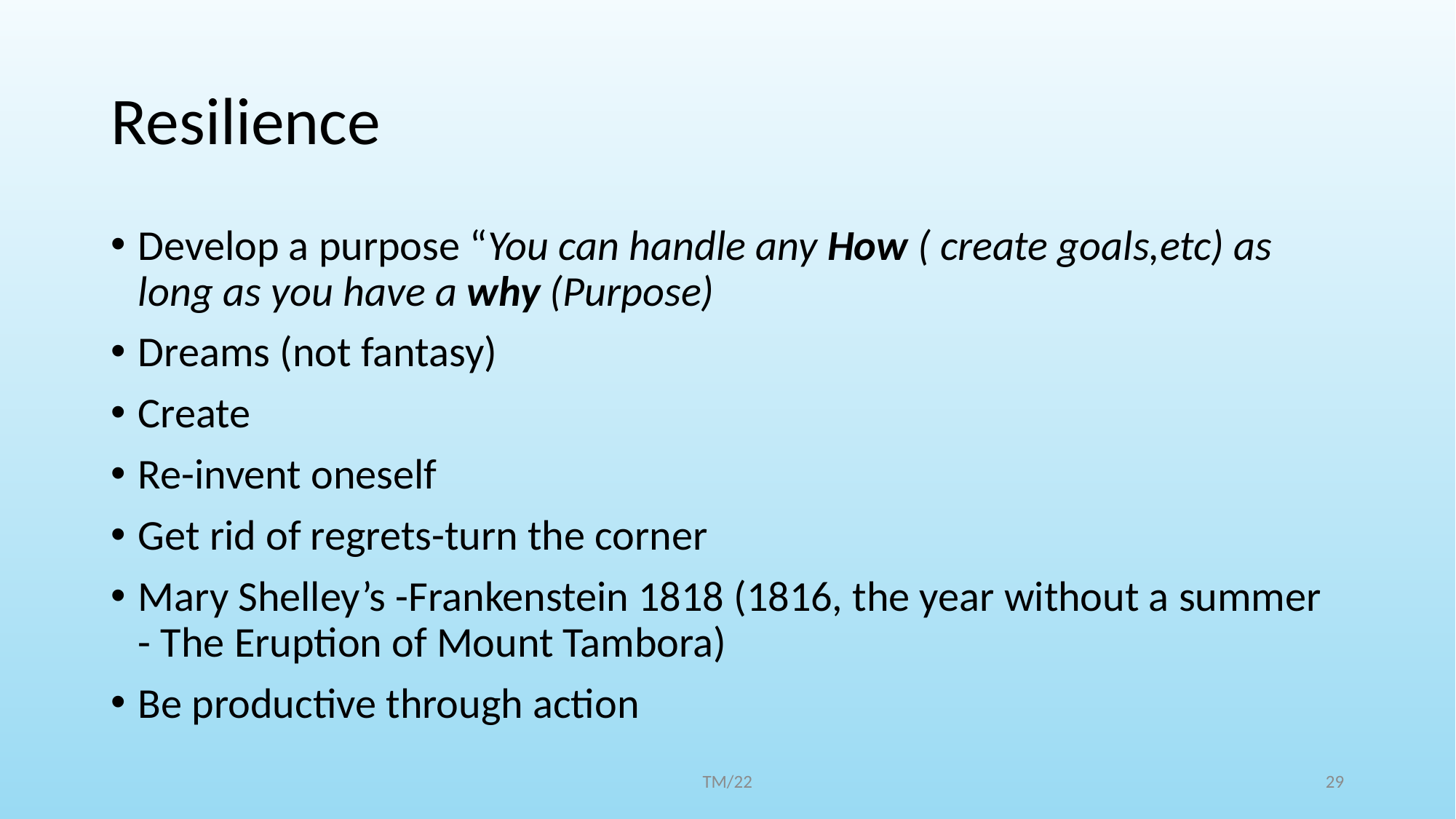

# Resilience
Develop a purpose “You can handle any How ( create goals,etc) as long as you have a why (Purpose)
Dreams (not fantasy)
Create
Re-invent oneself
Get rid of regrets-turn the corner
Mary Shelley’s -Frankenstein 1818 (1816, the year without a summer - The Eruption of Mount Tambora)
Be productive through action

TM/22
29